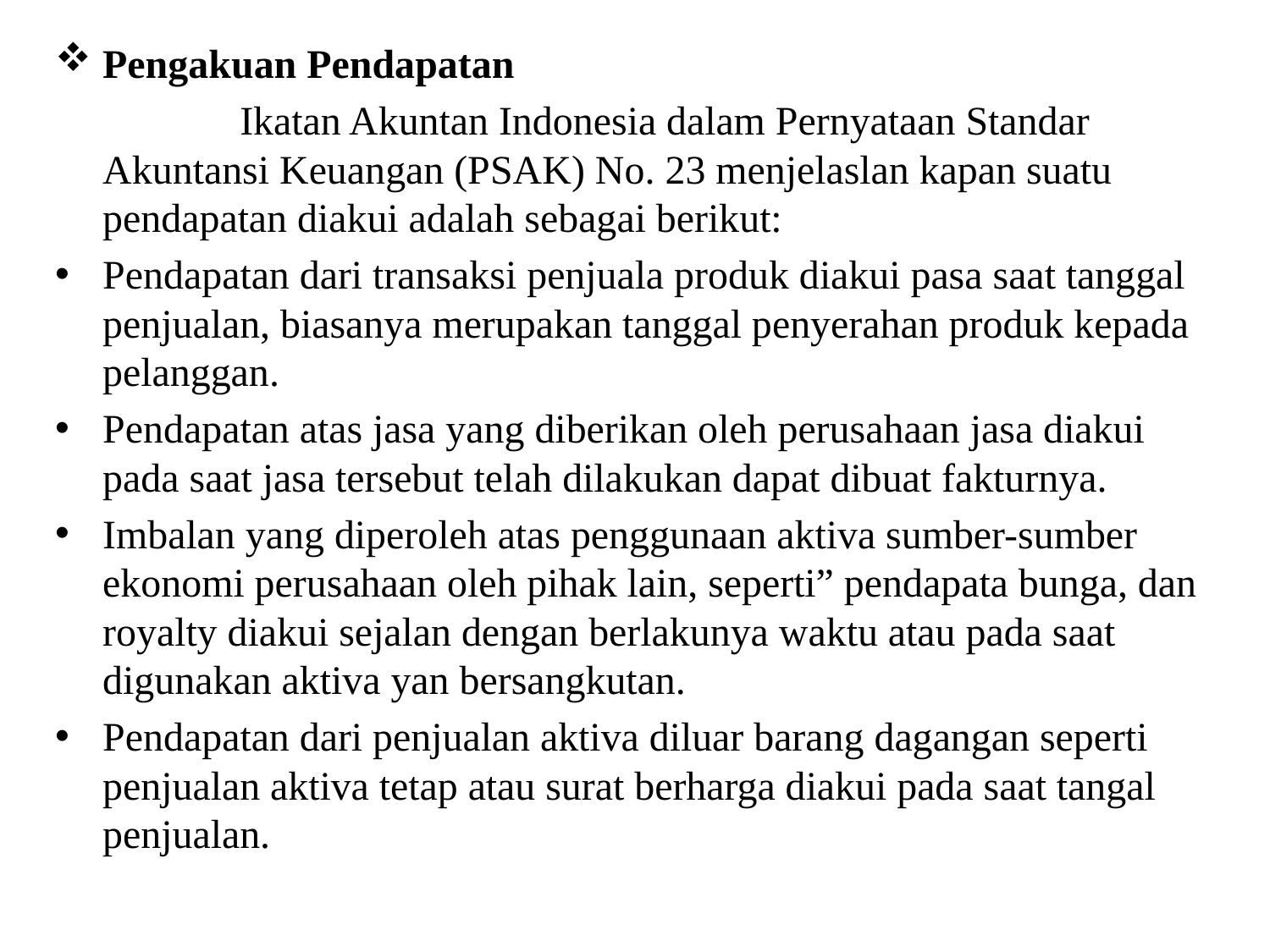

Pengakuan Pendapatan
		 Ikatan Akuntan Indonesia dalam Pernyataan Standar Akuntansi Keuangan (PSAK) No. 23 menjelaslan kapan suatu pendapatan diakui adalah sebagai berikut:
Pendapatan dari transaksi penjuala produk diakui pasa saat tanggal penjualan, biasanya merupakan tanggal penyerahan produk kepada pelanggan.
Pendapatan atas jasa yang diberikan oleh perusahaan jasa diakui pada saat jasa tersebut telah dilakukan dapat dibuat fakturnya.
Imbalan yang diperoleh atas penggunaan aktiva sumber-sumber ekonomi perusahaan oleh pihak lain, seperti” pendapata bunga, dan royalty diakui sejalan dengan berlakunya waktu atau pada saat digunakan aktiva yan bersangkutan.
Pendapatan dari penjualan aktiva diluar barang dagangan seperti penjualan aktiva tetap atau surat berharga diakui pada saat tangal penjualan.